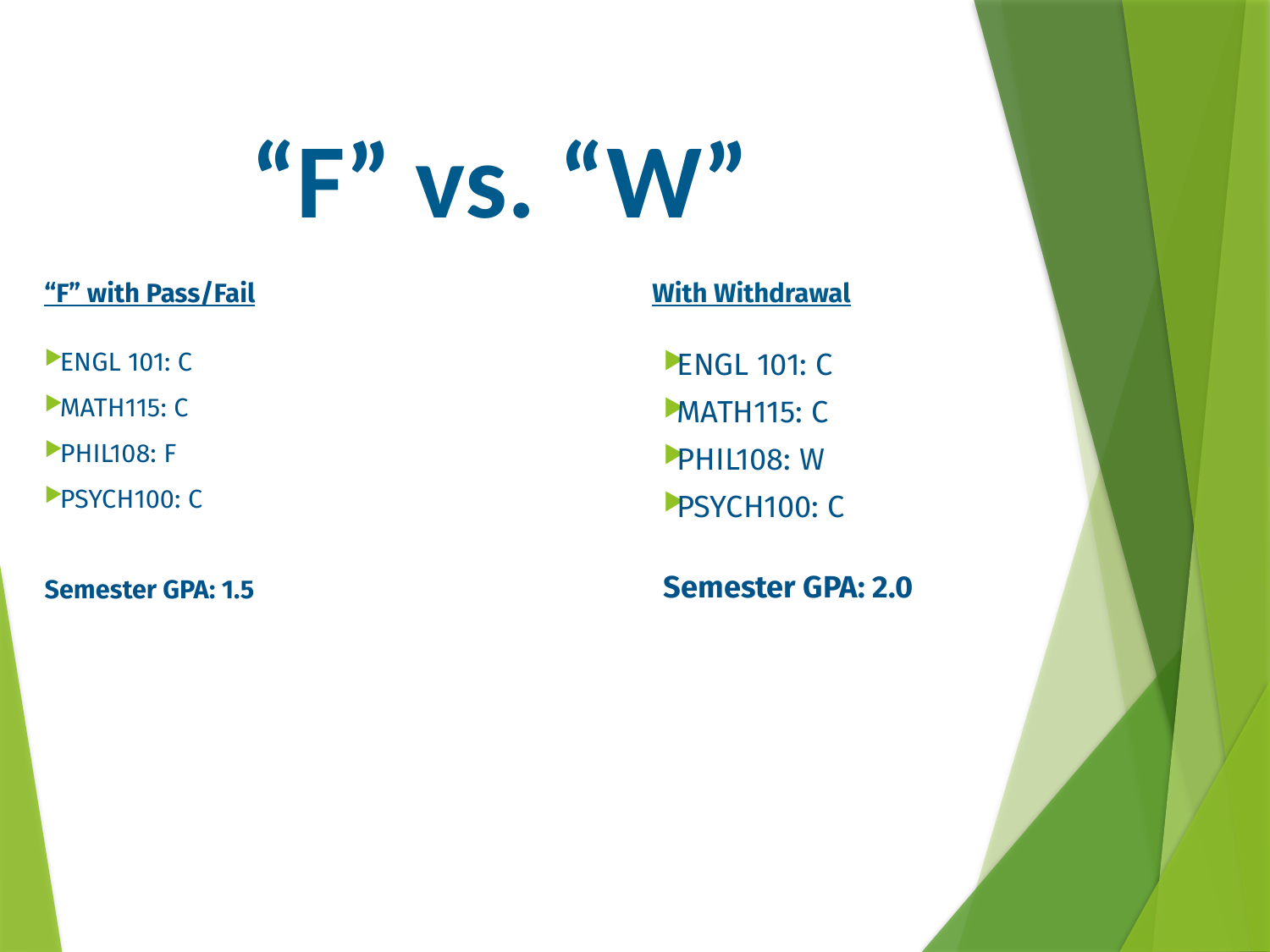

# “F” vs. “W”
“F” with Pass/Fail
With Withdrawal
ENGL 101: C
MATH115: C
PHIL108: F
PSYCH100: C

Semester GPA: 1.5

ENGL 101: C
MATH115: C
PHIL108: W
PSYCH100: C

Semester GPA: 2.0